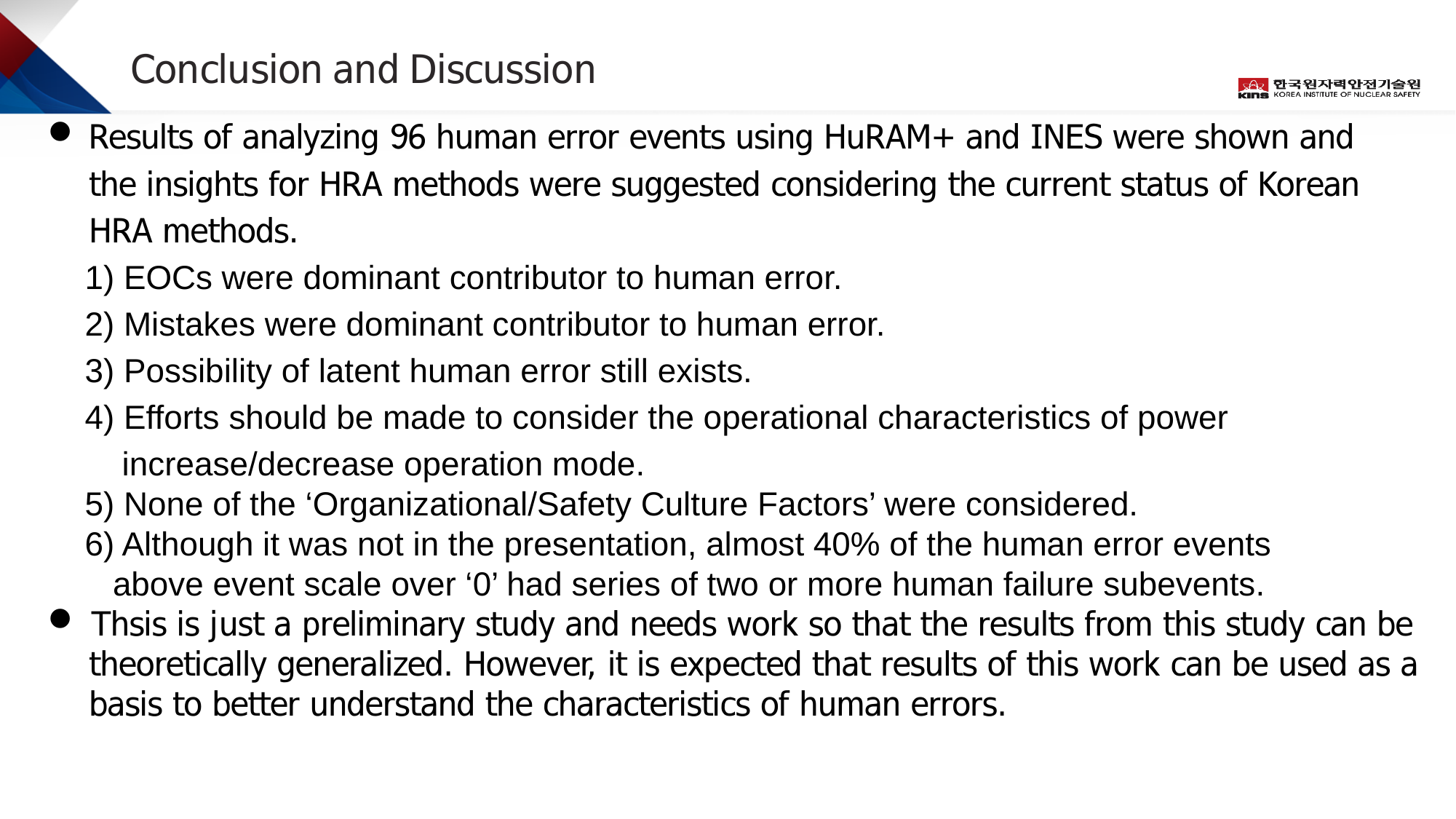

# Conclusion and Discussion
Results of analyzing 96 human error events using HuRAM+ and INES were shown and
    the insights for HRA methods were suggested considering the current status of Korean
    HRA methods.
    1) EOCs were dominant contributor to human error.
    2) Mistakes were dominant contributor to human error.
    3) Possibility of latent human error still exists.
    4) Efforts should be made to consider the operational characteristics of power
        increase/decrease operation mode.
    5) None of the ‘Organizational/Safety Culture Factors’ were considered.
    6) Although it was not in the presentation, almost 40% of the human error events
       above event scale over ‘0’ had series of two or more human failure subevents.
 Thsis is just a preliminary study and needs work so that the results from this study can be
    theoretically generalized. However, it is expected that results of this work can be used as a
    basis to better understand the characteristics of human errors.